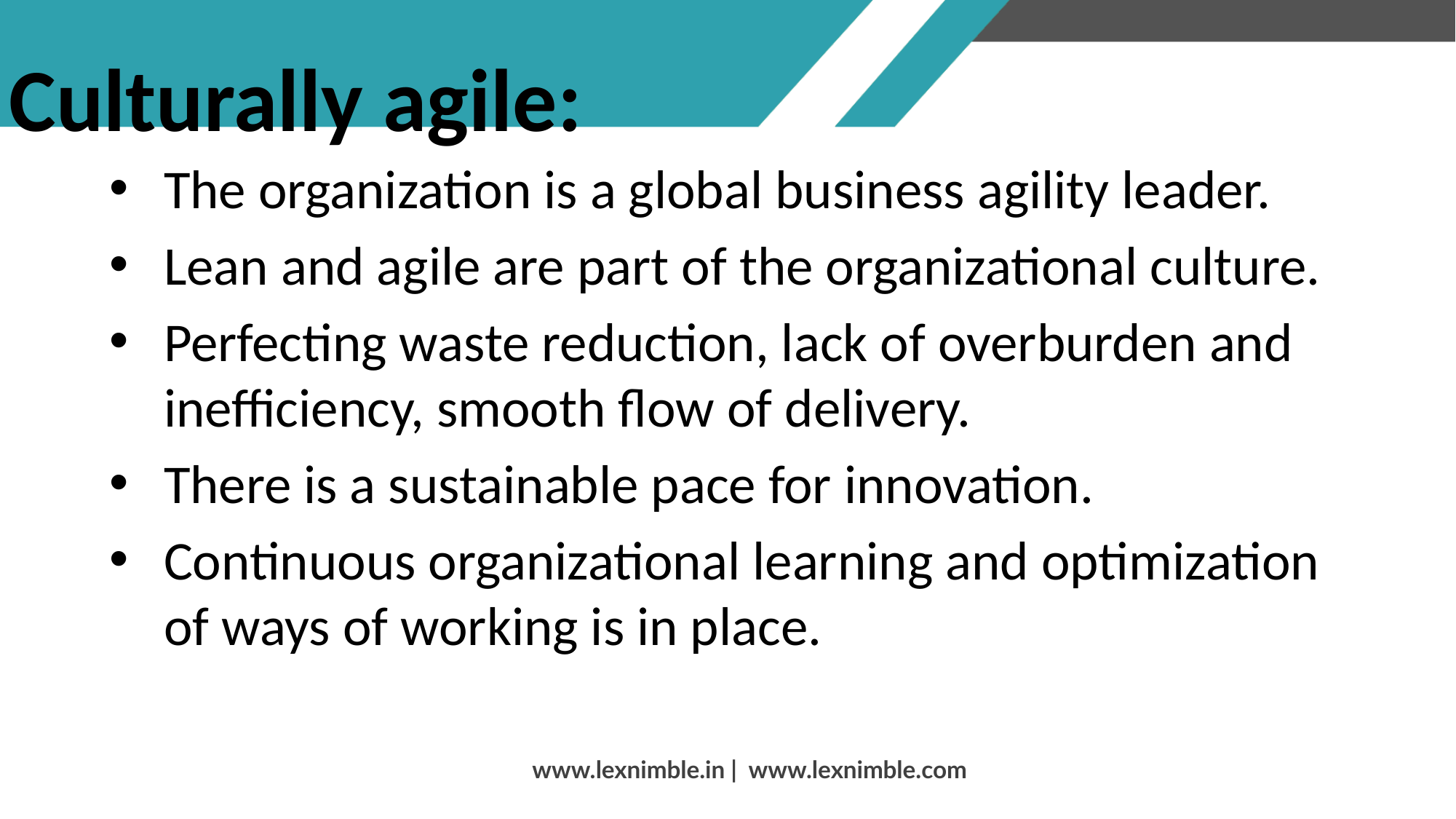

# Culturally agile:
The organization is a global business agility leader.
Lean and agile are part of the organizational culture.
Perfecting waste reduction, lack of overburden and inefficiency, smooth flow of delivery.
There is a sustainable pace for innovation.
Continuous organizational learning and optimization of ways of working is in place.